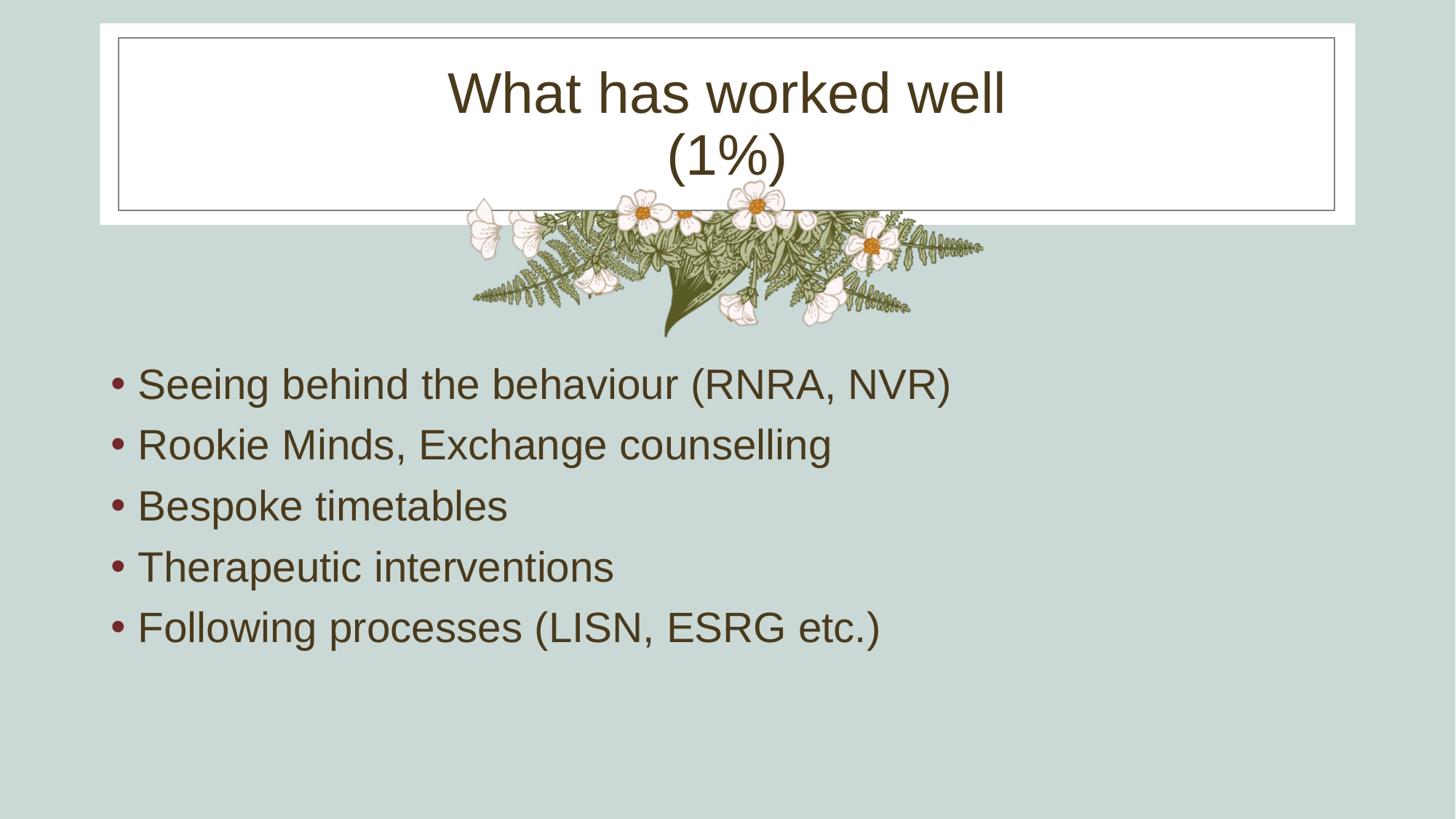

# What has worked well (1%)
Seeing behind the behaviour (RNRA, NVR)
Rookie Minds, Exchange counselling
Bespoke timetables
Therapeutic interventions
Following processes (LISN, ESRG etc.)